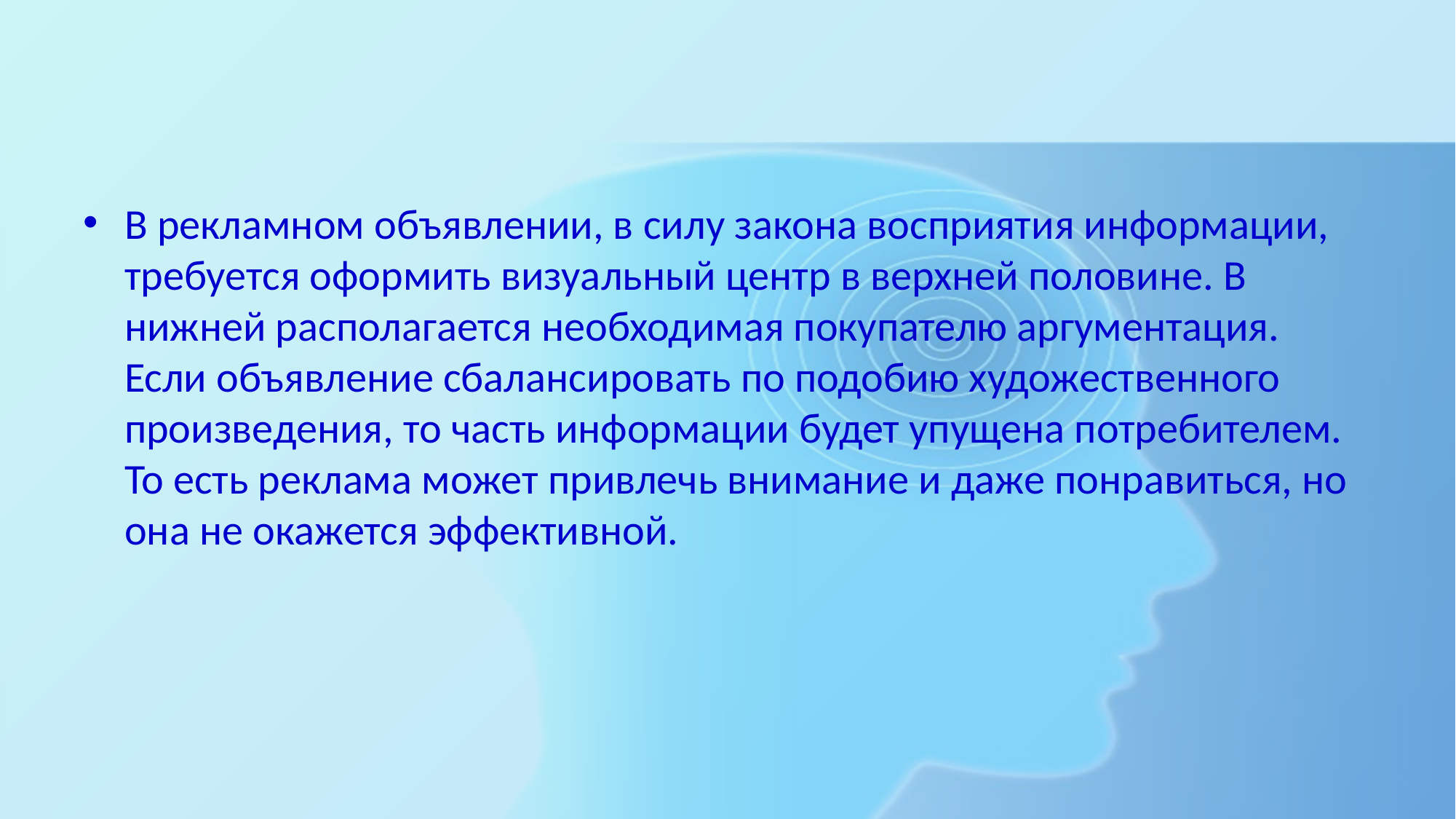

#
В рекламном объявлении, в силу закона восприятия информации, требуется оформить визуальный центр в верхней половине. В нижней располагается необходимая покупателю аргументация. Если объявление сбалансировать по подобию художественного произведения, то часть информации будет упущена потребителем. То есть реклама может привлечь внимание и даже понравиться, но она не окажется эффективной.